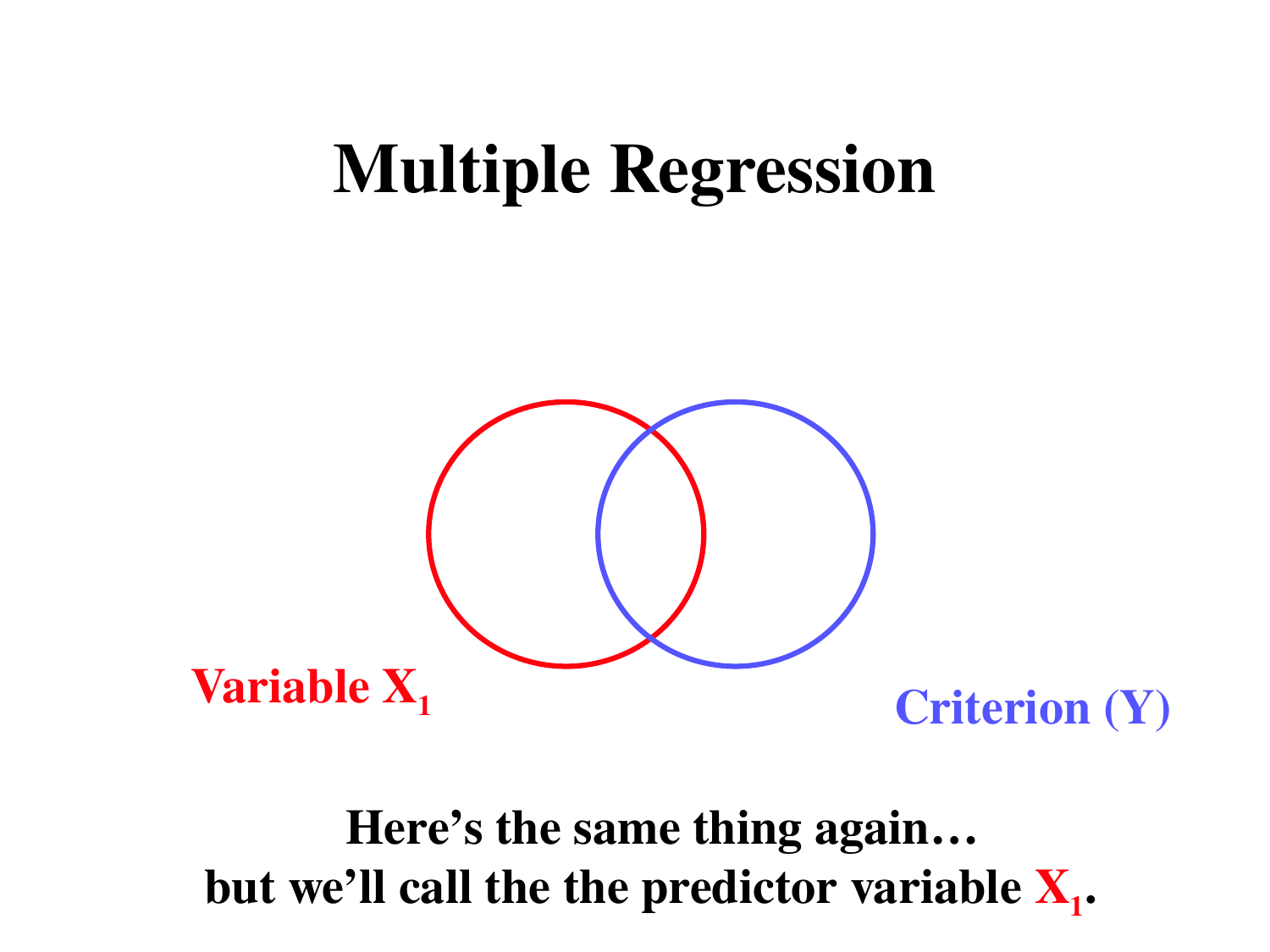

# Multiple Regression

Variable X1
Criterion (Y)
Here’s the same thing again…
but we’ll call the the predictor variable X1.